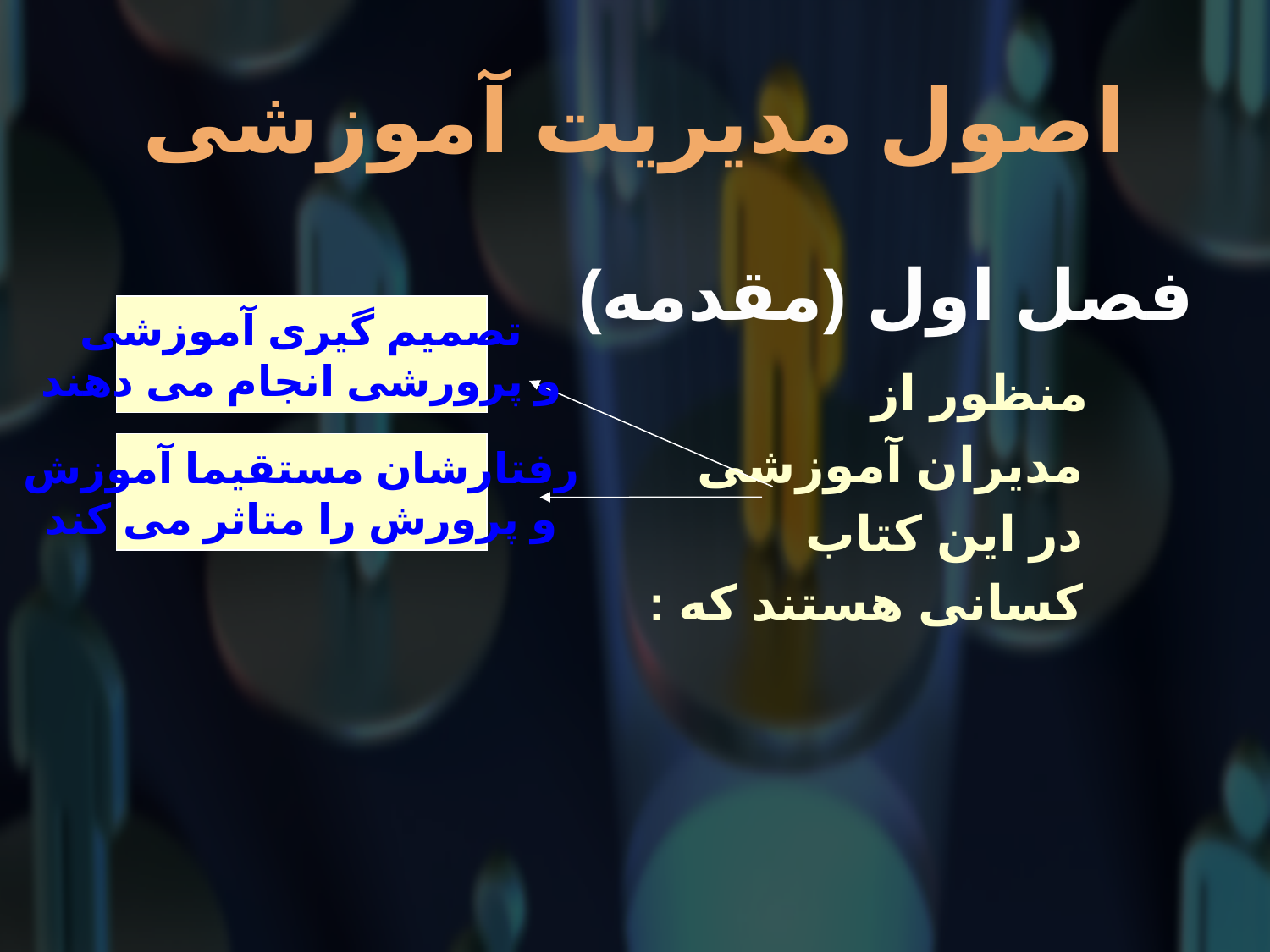

# اصول مدیریت آموزشی
فصل اول (مقدمه)
      منظور از
        مدیران آموزشی
        در این کتاب
        کسانی هستند که :

تصمیم گیری آموزشی
و پرورشی انجام می دهند

رفتارشان مستقیما آموزش
و پرورش را متاثر می کند